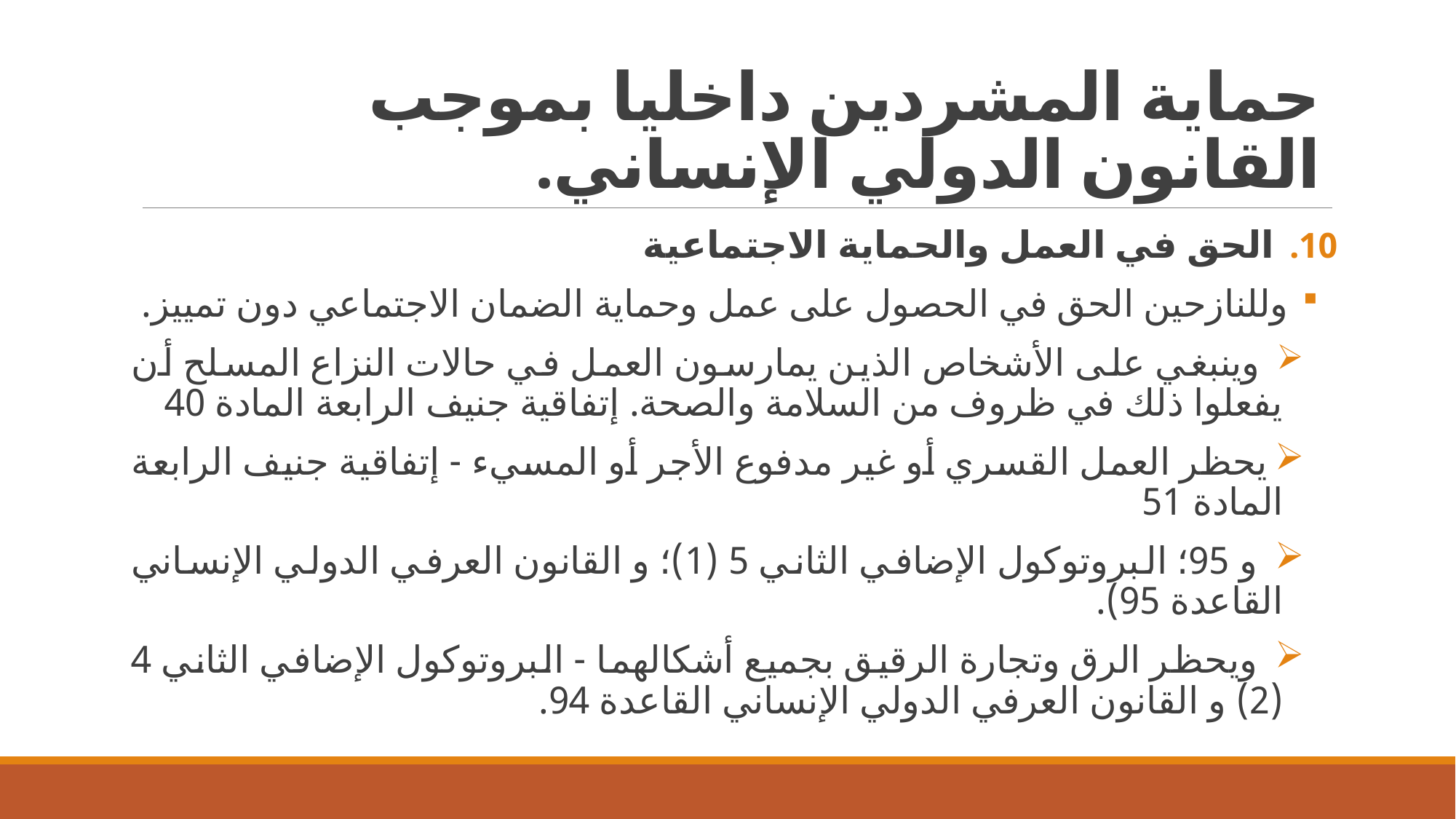

# حماية المشردين داخليا بموجب القانون الدولي الإنساني.
 الحق في العمل والحماية الاجتماعية
 وللنازحين الحق في الحصول على عمل وحماية الضمان الاجتماعي دون تمييز.
 وينبغي على الأشخاص الذين يمارسون العمل في حالات النزاع المسلح أن يفعلوا ذلك في ظروف من السلامة والصحة. إتفاقية جنيف الرابعة المادة 40
يحظر العمل القسري أو غير مدفوع الأجر أو المسيء - إتفاقية جنيف الرابعة المادة 51
 و 95؛ البروتوکول الإضافي الثاني 5 (1)؛ و القانون العرفي الدولي الإنساني القاعدة 95).
 ويحظر الرق وتجارة الرقيق بجميع أشكالهما - البروتوکول الإضافي الثاني 4 (2) و القانون العرفي الدولي الإنساني القاعدة 94.